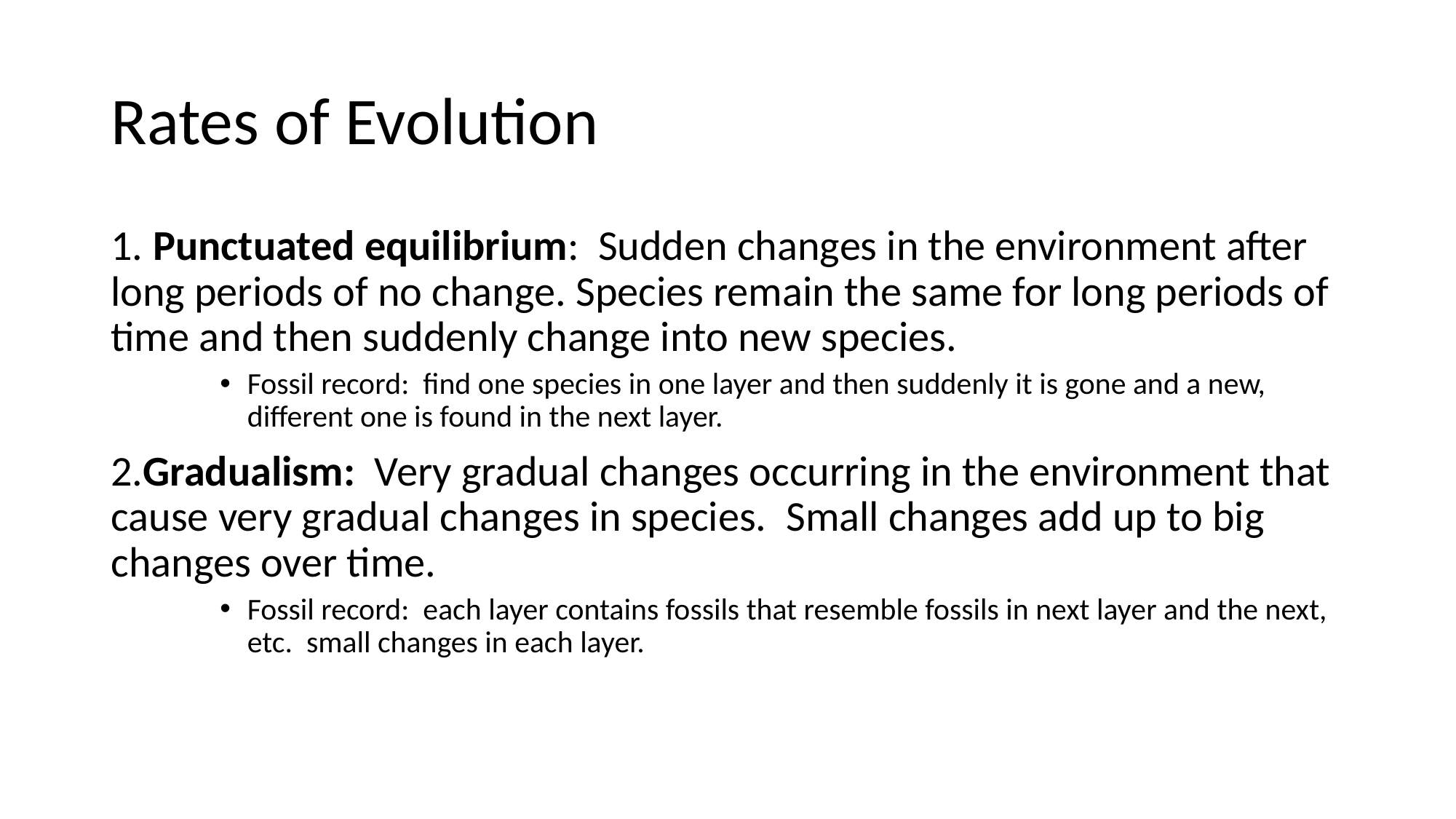

# Rates of Evolution
1. Punctuated equilibrium:  Sudden changes in the environment after long periods of no change. Species remain the same for long periods of time and then suddenly change into new species.
Fossil record:  find one species in one layer and then suddenly it is gone and a new, different one is found in the next layer.
2.Gradualism:  Very gradual changes occurring in the environment that cause very gradual changes in species.  Small changes add up to big changes over time.
Fossil record:  each layer contains fossils that resemble fossils in next layer and the next, etc.  small changes in each layer.